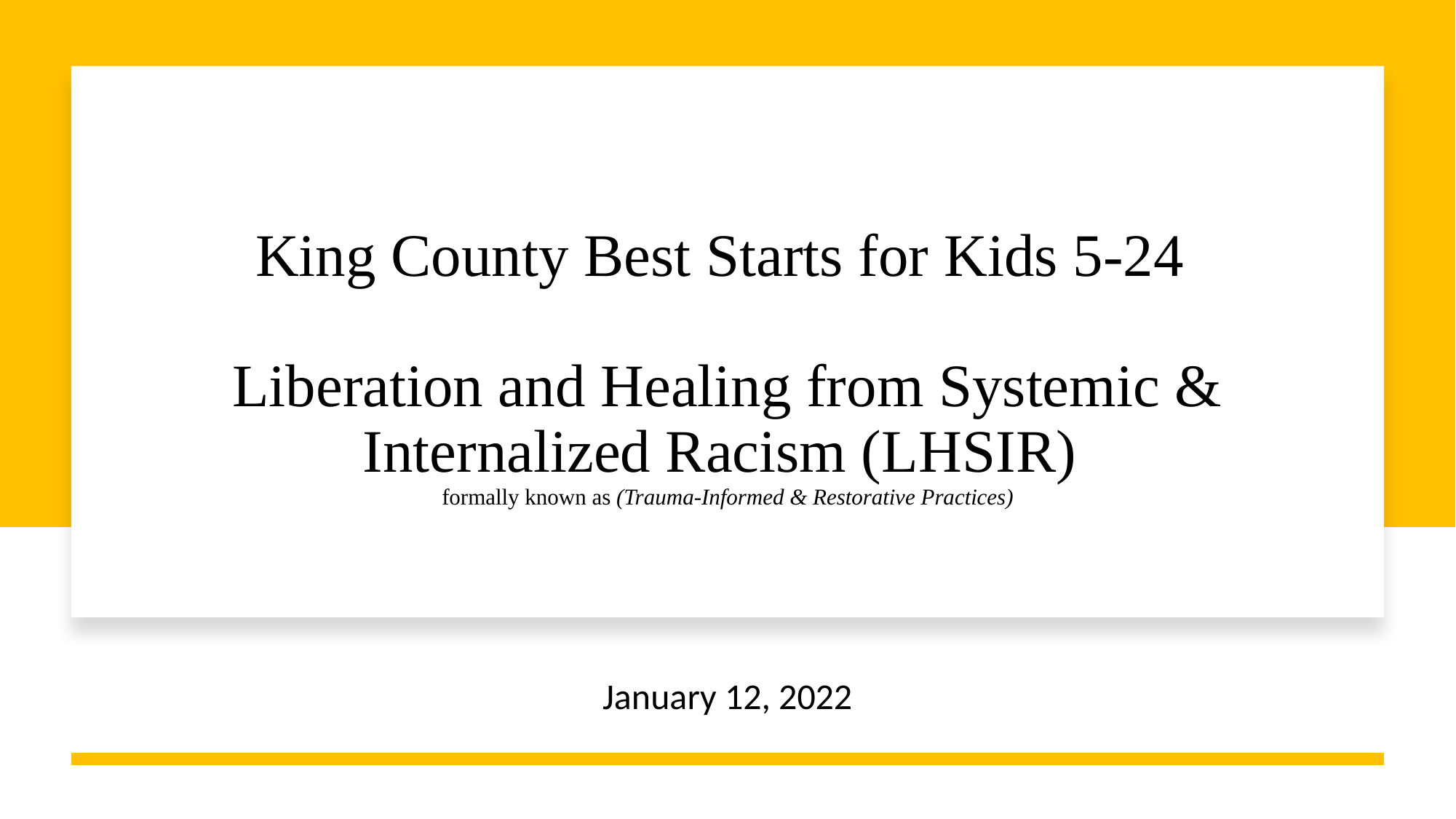

# King County Best Starts for Kids 5-24 Liberation and Healing from Systemic & Internalized Racism (LHSIR) formally known as (Trauma-Informed & Restorative Practices)
January 12, 2022